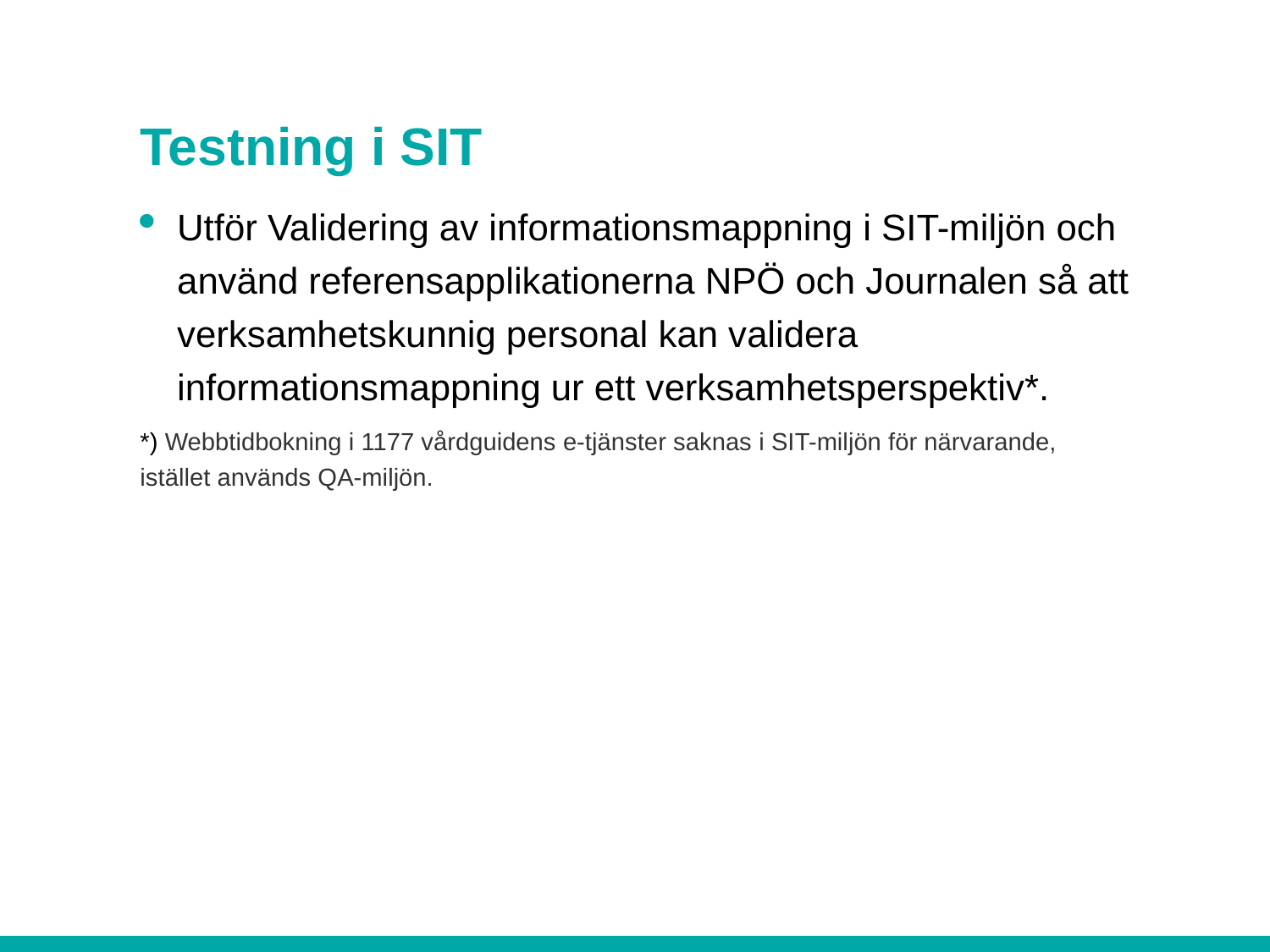

# Testning i SIT
Utför Validering av informationsmappning i SIT-miljön och använd referensapplikationerna NPÖ och Journalen så att verksamhetskunnig personal kan validera informationsmappning ur ett verksamhetsperspektiv*.
*) Webbtidbokning i 1177 vårdguidens e-tjänster saknas i SIT-miljön för närvarande, istället används QA-miljön.